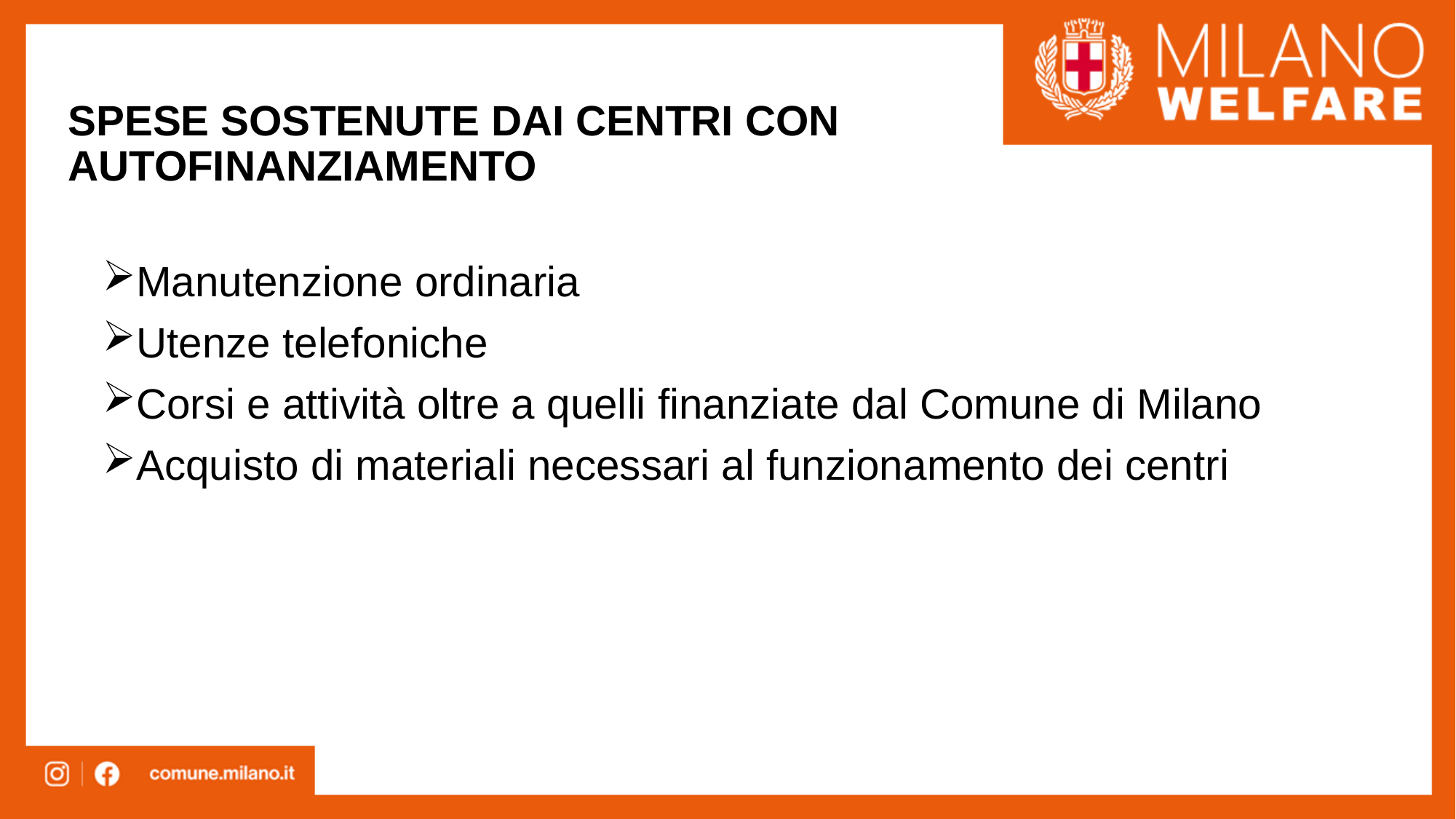

# SPESE SOSTENUTE DAI CENTRI CON AUTOFINANZIAMENTO
Manutenzione ordinaria
Utenze telefoniche
Corsi e attività oltre a quelli finanziate dal Comune di Milano
Acquisto di materiali necessari al funzionamento dei centri